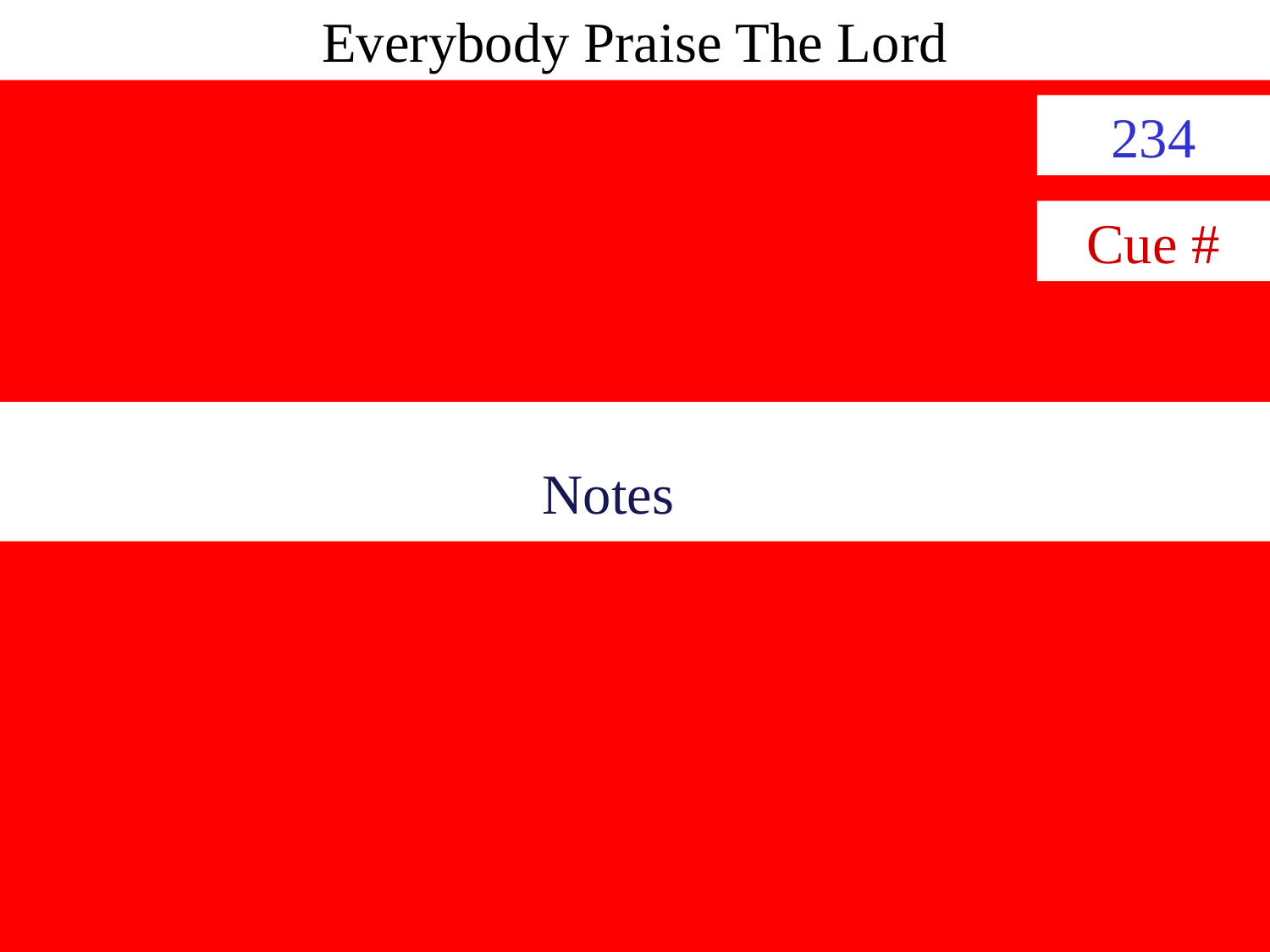

Everybody Praise The Lord
234
Cue #
Notes